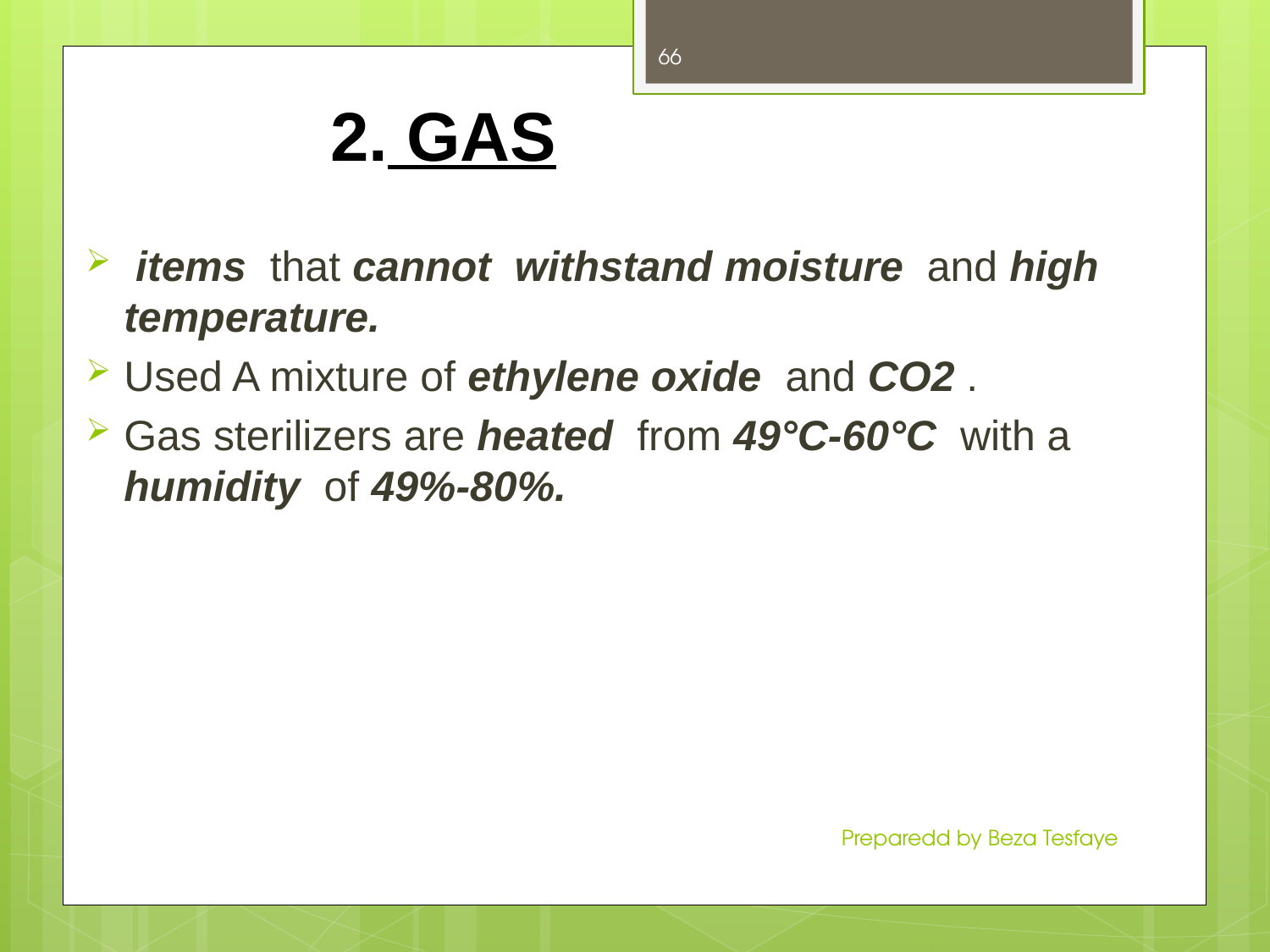

66
# 2. GAS
 items  that cannot  withstand moisture  and high temperature.
Used A mixture of ethylene oxide  and CO2 .
Gas sterilizers are heated  from 49°C-60°C  with a humidity  of 49%-80%.

Preparedd by Beza Tesfaye